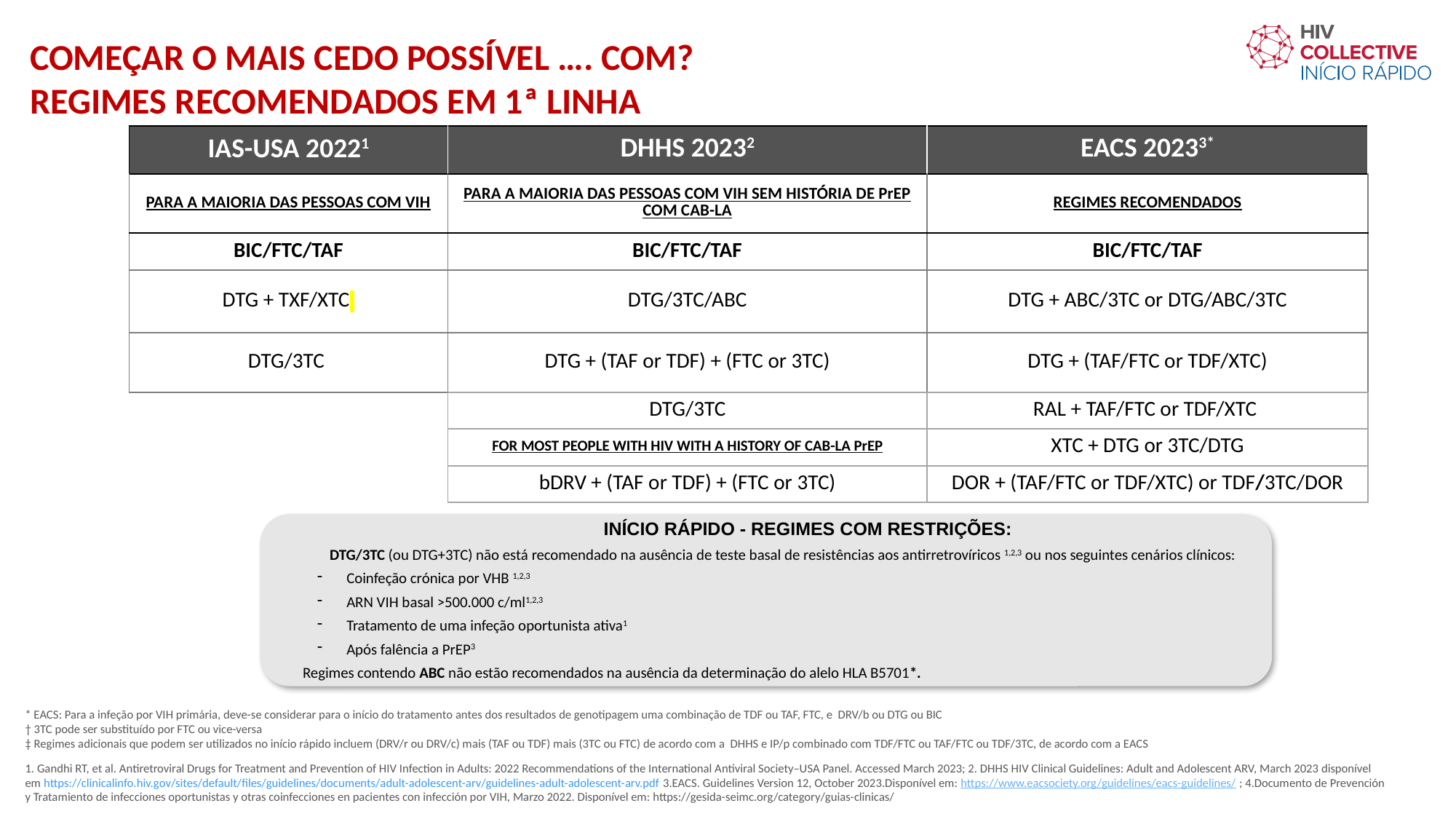

COMEÇAR O MAIS CEDO POSSÍVEL …. COM?
REGIMES RECOMENDADOS EM 1ª LINHA
| IAS-USA 20221 | DHHS 20232 | EACS 20233\* |
| --- | --- | --- |
| PARA A MAIORIA DAS PESSOAS COM VIH | PARA A MAIORIA DAS PESSOAS COM VIH SEM HISTÓRIA DE PrEP COM CAB-LA | REGIMES RECOMENDADOS |
| BIC/FTC/TAF | BIC/FTC/TAF | BIC/FTC/TAF |
| DTG + TXF/XTC | DTG/3TC/ABC | DTG + ABC/3TC or DTG/ABC/3TC |
| DTG/3TC | DTG + (TAF or TDF) + (FTC or 3TC) | DTG + (TAF/FTC or TDF/XTC) |
|  | DTG/3TC | RAL + TAF/FTC or TDF/XTC |
|  | FOR MOST PEOPLE WITH HIV WITH A HISTORY OF CAB-LA PrEP | XTC + DTG or 3TC/DTG |
|  | bDRV + (TAF or TDF) + (FTC or 3TC) | DOR + (TAF/FTC or TDF/XTC) or TDF/3TC/DOR |

INÍCIO RÁPIDO - REGIMES COM RESTRIÇÕES:
DTG/3TC (ou DTG+3TC) não está recomendado na ausência de teste basal de resistências aos antirretrovíricos 1,2,3 ou nos seguintes cenários clínicos:
 Coinfeção crónica por VHB 1,2,3
 ARN VIH basal >500.000 c/ml1,2,3
 Tratamento de uma infeção oportunista ativa1
 Após falência a PrEP3
Regimes contendo ABC não estão recomendados na ausência da determinação do alelo HLA B5701*.

* EACS: Para a infeção por VIH primária, deve-se considerar para o início do tratamento antes dos resultados de genotipagem uma combinação de TDF ou TAF, FTC, e  DRV/b ou DTG ou BIC
† 3TC pode ser substituído por FTC ou vice-versa
‡ Regimes adicionais que podem ser utilizados no início rápido incluem (DRV/r ou DRV/c) mais (TAF ou TDF) mais (3TC ou FTC) de acordo com a  DHHS e IP/p combinado com TDF/FTC ou TAF/FTC ou TDF/3TC, de acordo com a EACS
Gilead Property
1. Gandhi RT, et al. Antiretroviral Drugs for Treatment and Prevention of HIV Infection in Adults: 2022 Recommendations of the International Antiviral Society–USA Panel. Accessed March 2023; 2. DHHS HIV Clinical Guidelines: Adult and Adolescent ARV, March 2023 disponível em https://clinicalinfo.hiv.gov/sites/default/files/guidelines/documents/adult-adolescent-arv/guidelines-adult-adolescent-arv.pdf 3.EACS. Guidelines Version 12, October 2023.Disponível em: https://www.eacsociety.org/guidelines/eacs-guidelines/ ; 4.Documento de Prevención y Tratamiento de infecciones oportunistas y otras coinfecciones en pacientes con infección por VIH, Marzo 2022. Disponível em: https://gesida-seimc.org/category/guias-clinicas/